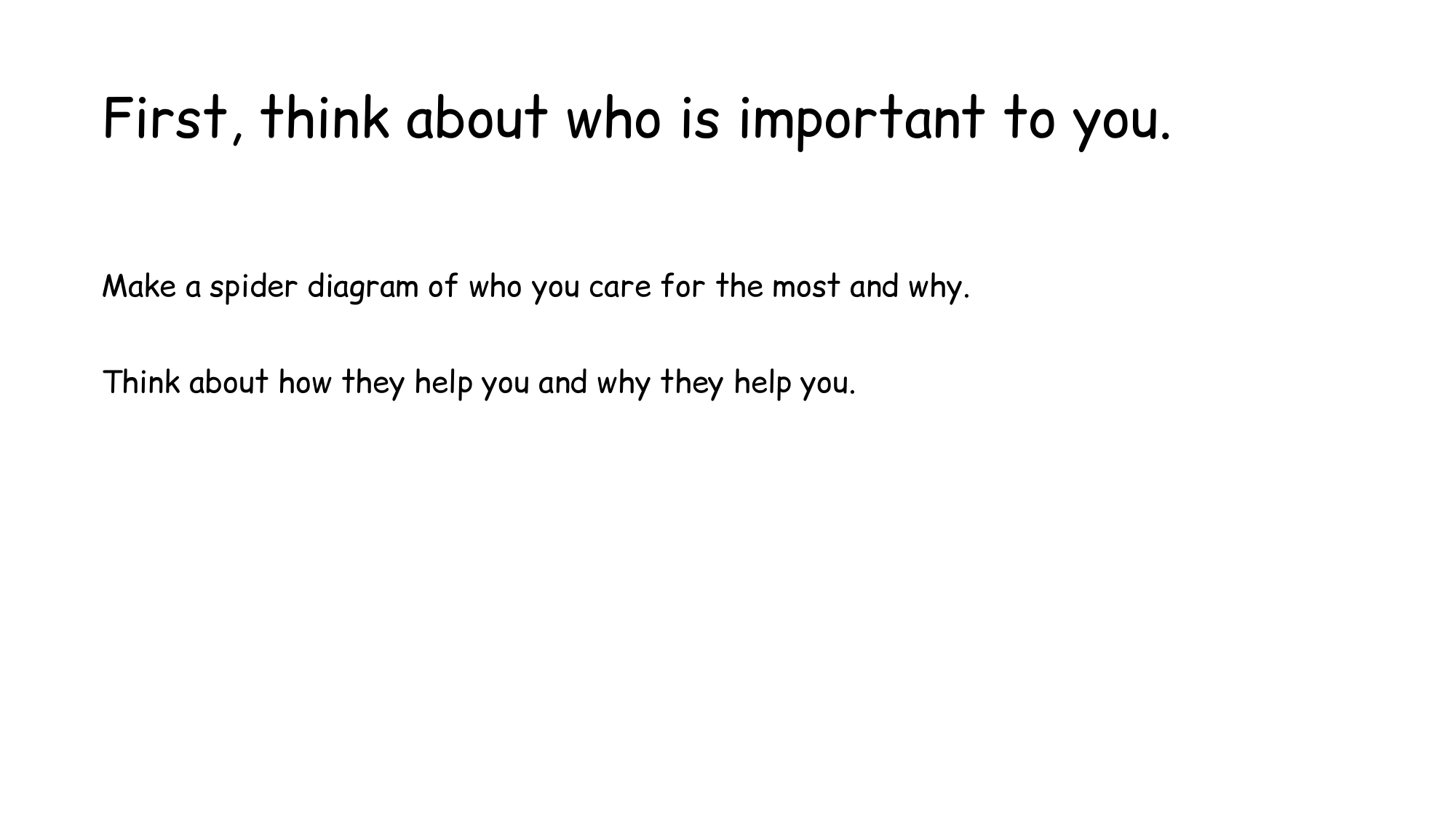

# First, think about who is important to you.
Make a spider diagram of who you care for the most and why.

Think about how they help you and why they help you.